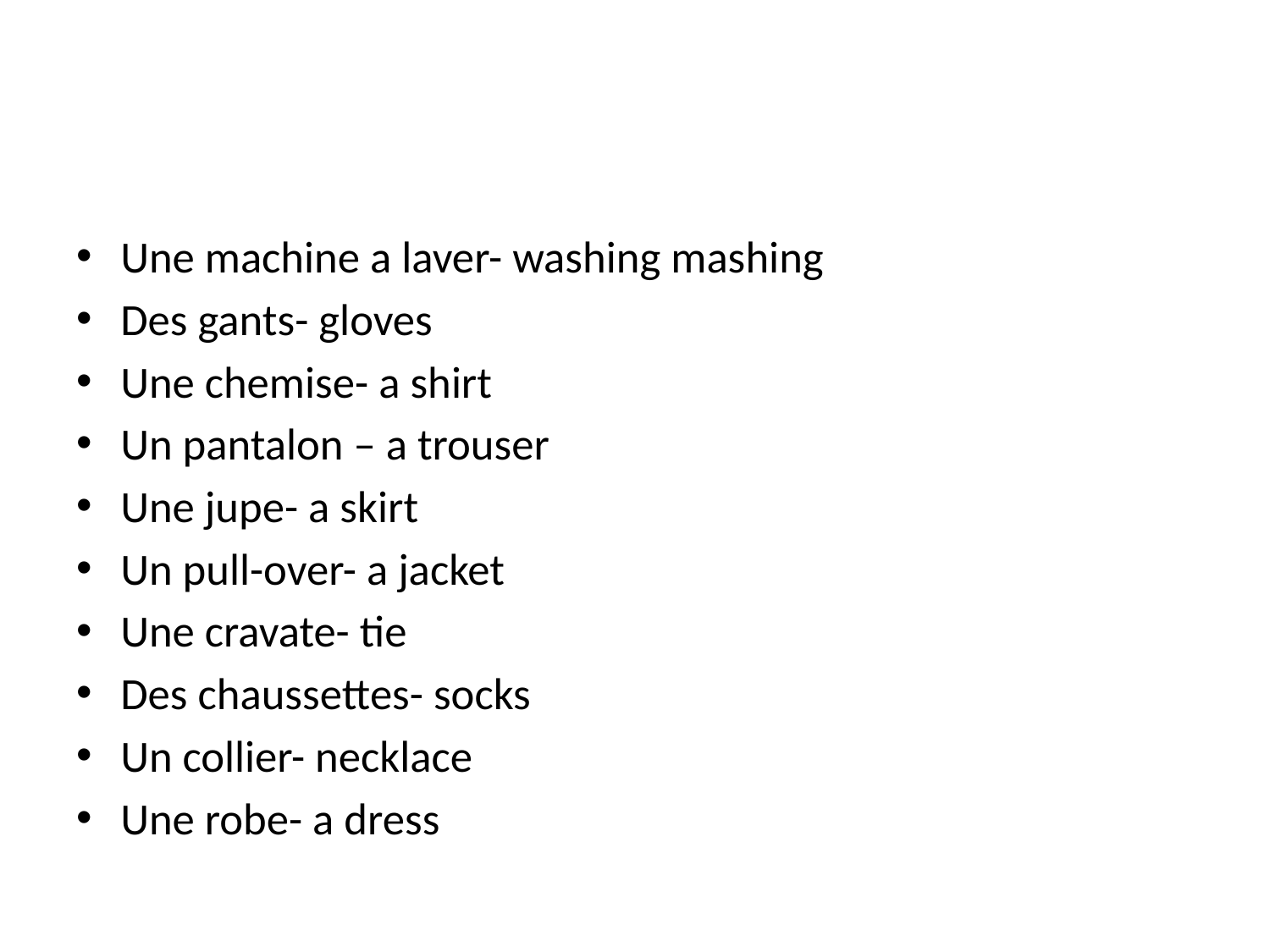

Une machine a laver- washing mashing
Des gants- gloves
Une chemise- a shirt
Un pantalon – a trouser
Une jupe- a skirt
Un pull-over- a jacket
Une cravate- tie
Des chaussettes- socks
Un collier- necklace
Une robe- a dress